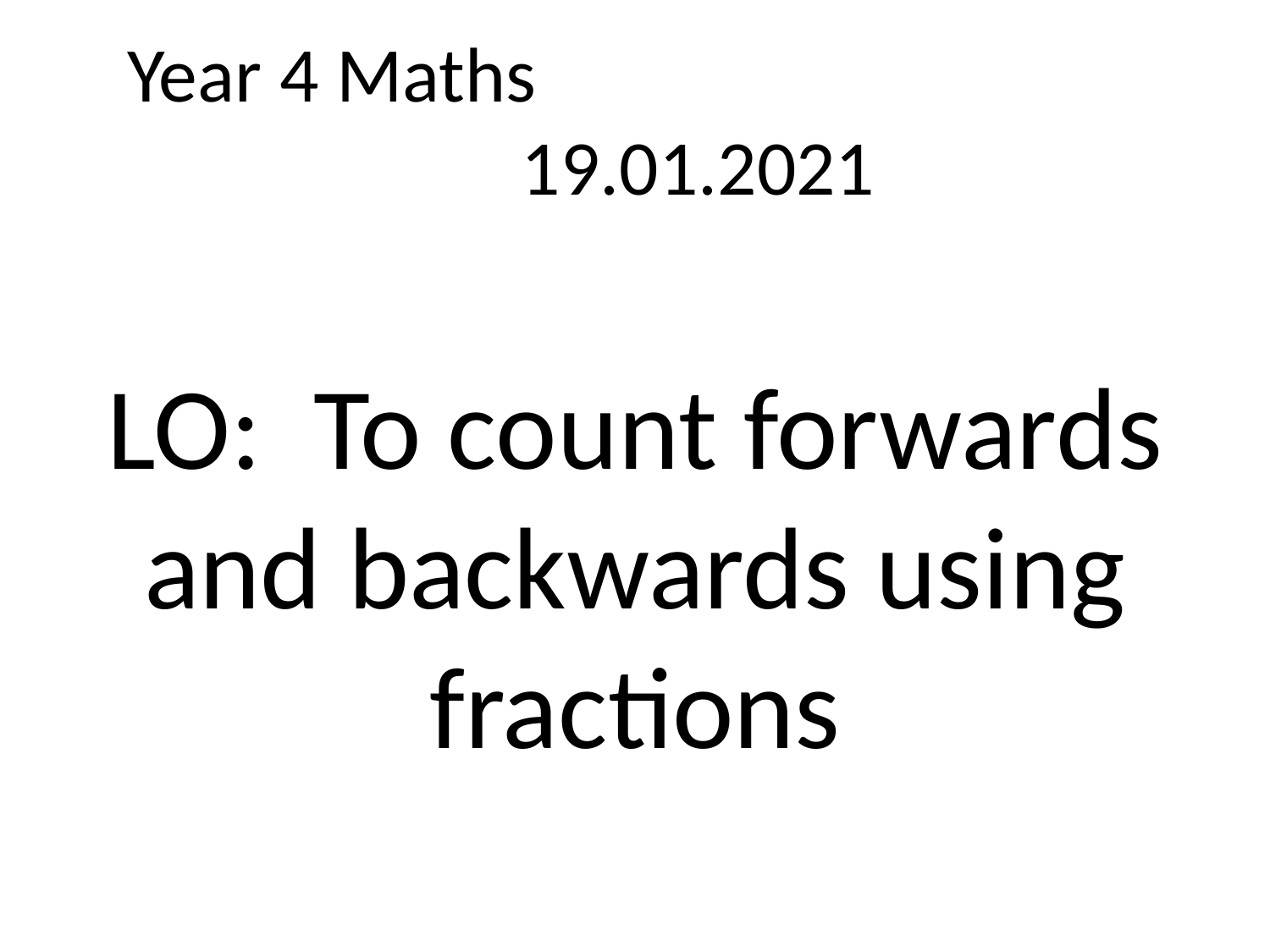

# Year 4 Maths						19.01.2021

LO:  To count forwards and backwards using fractions